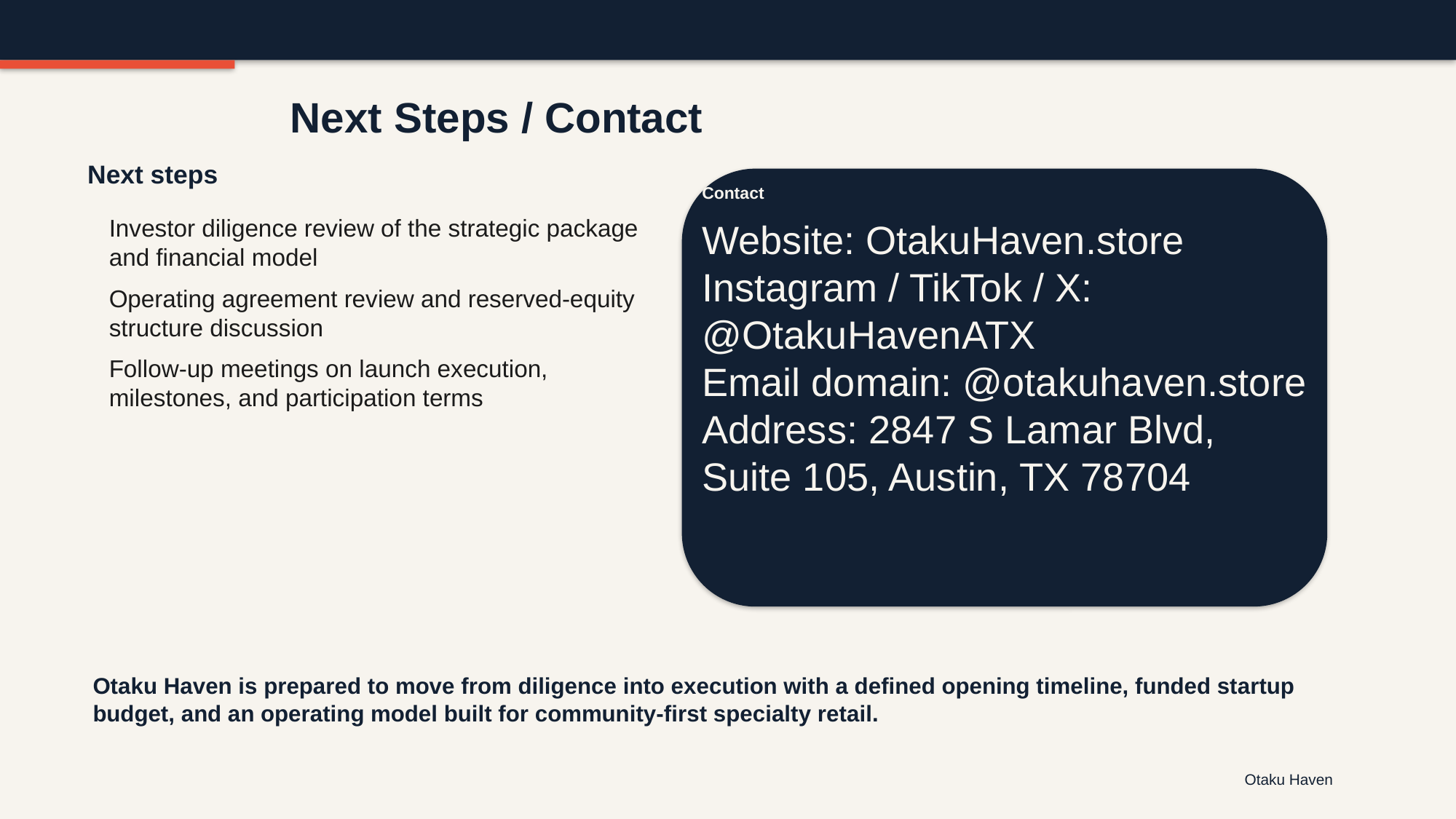

Next Steps / Contact
Next steps

Contact
Investor diligence review of the strategic package and financial model
Operating agreement review and reserved-equity structure discussion
Follow-up meetings on launch execution, milestones, and participation terms
Website: OtakuHaven.store
Instagram / TikTok / X: @OtakuHavenATX
Email domain: @otakuhaven.store
Address: 2847 S Lamar Blvd, Suite 105, Austin, TX 78704
Otaku Haven is prepared to move from diligence into execution with a defined opening timeline, funded startup budget, and an operating model built for community-first specialty retail.
Otaku Haven